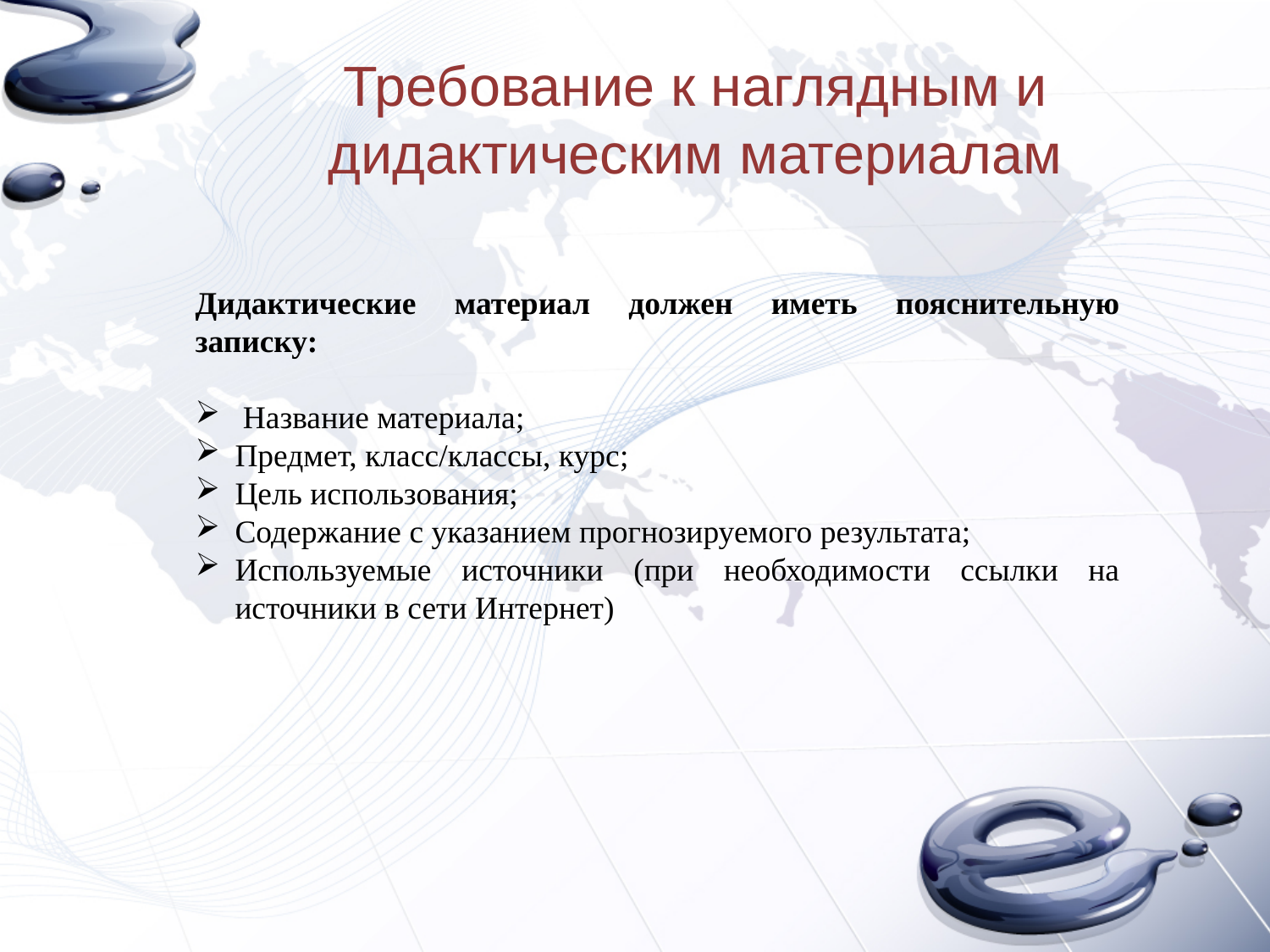

# Требование к наглядным и дидактическим материалам

Дидактические материал должен иметь пояснительную записку:

Название материала;
Предмет, класс/классы, курс;
Цель использования;
Содержание с указанием прогнозируемого результата;
Используемые источники (при необходимости ссылки на источники в сети Интернет)